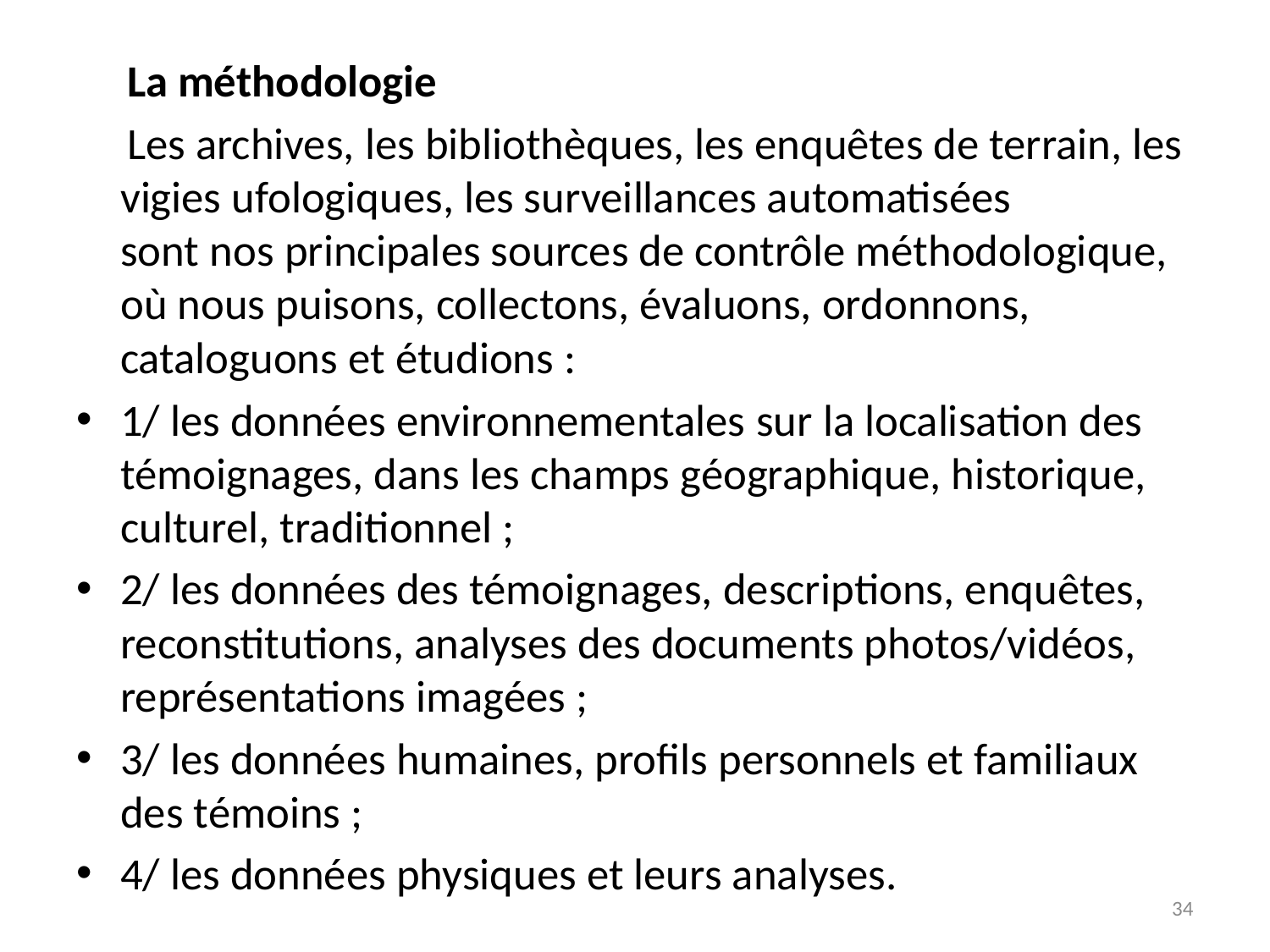

# La méthodologie
     Les archives, les bibliothèques, les enquêtes de terrain, les vigies ufologiques, les surveillances automatisées sont nos principales sources de contrôle méthodologique, où nous puisons, collectons, évaluons, ordonnons, cataloguons et étudions :
1/ les données environnementales sur la localisation des témoignages, dans les champs géographique, historique, culturel, traditionnel ;
2/ les données des témoignages, descriptions, enquêtes, reconstitutions, analyses des documents photos/vidéos, représentations imagées ;
3/ les données humaines, profils personnels et familiaux des témoins ;
4/ les données physiques et leurs analyses.

34